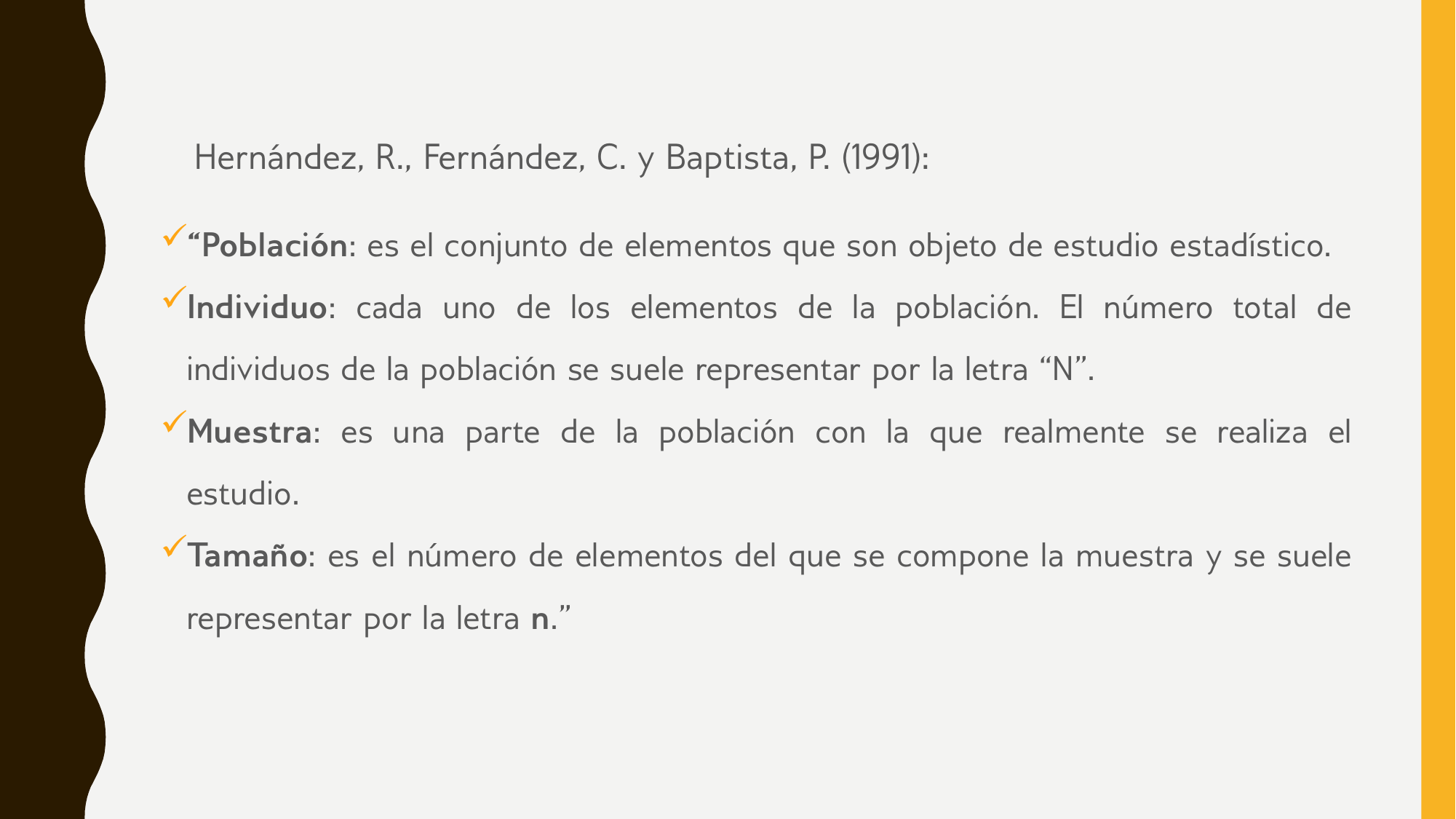

Hernández, R., Fernández, C. y Baptista, P. (1991):
“Población: es el conjunto de elementos que son objeto de estudio estadístico.
Individuo: cada uno de los elementos de la población. El número total de individuos de la población se suele representar por la letra “N”.
Muestra: es una parte de la población con la que realmente se realiza el estudio.
Tamaño: es el número de elementos del que se compone la muestra y se suele representar por la letra n.”